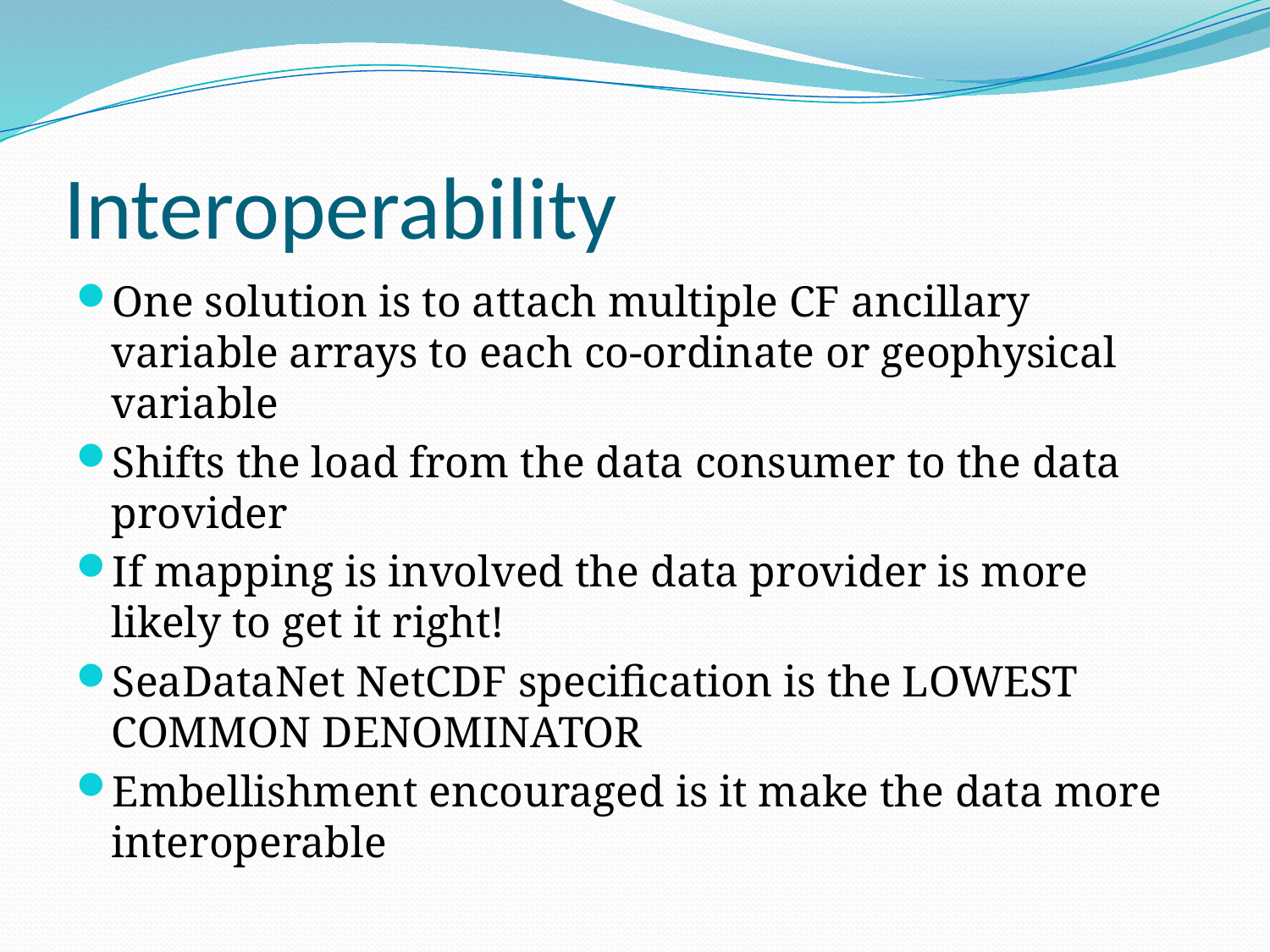

# Interoperability
One solution is to attach multiple CF ancillary variable arrays to each co-ordinate or geophysical variable
Shifts the load from the data consumer to the data provider
If mapping is involved the data provider is more likely to get it right!
SeaDataNet NetCDF specification is the LOWEST COMMON DENOMINATOR
Embellishment encouraged is it make the data more interoperable